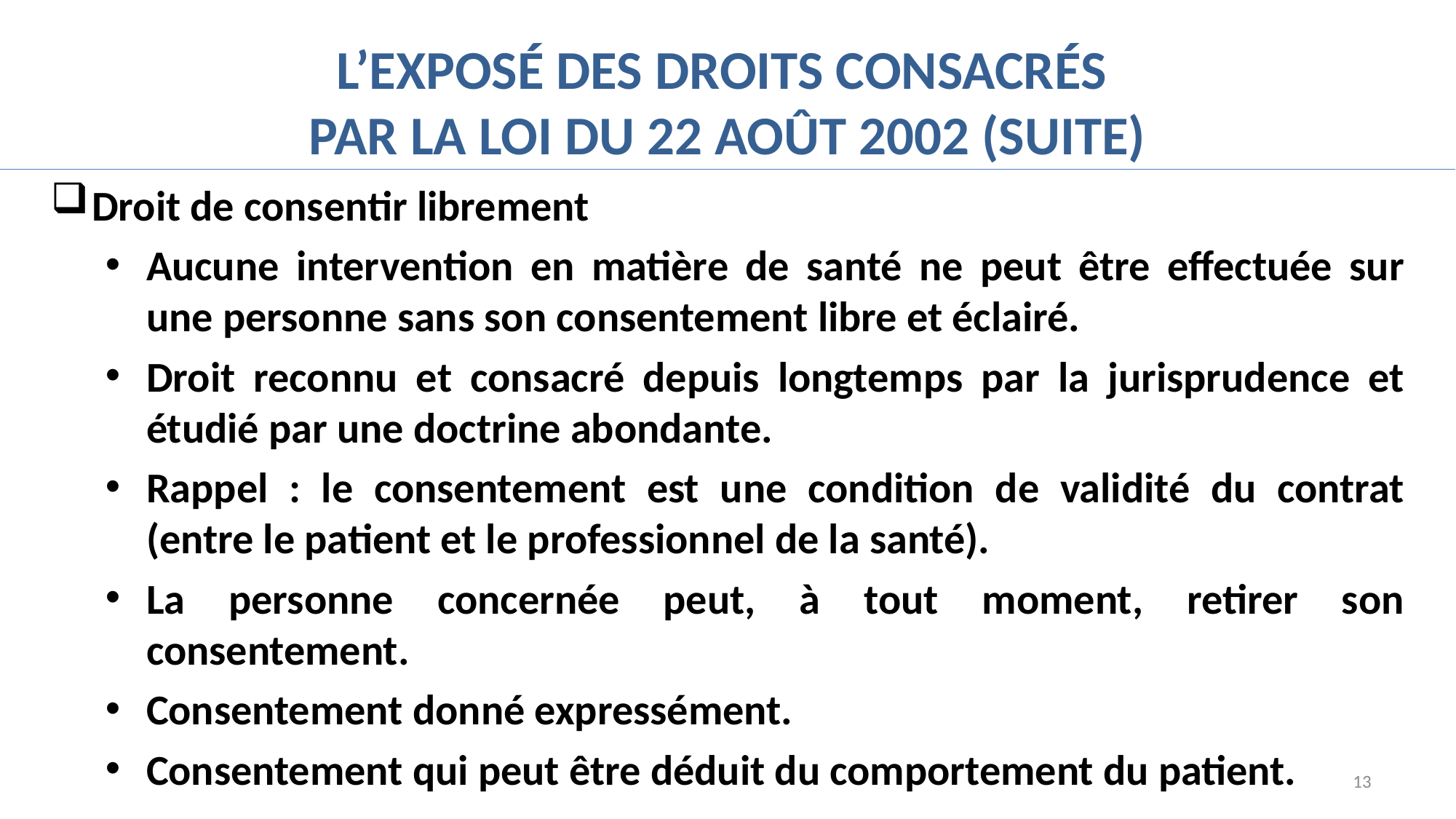

# L’exposé des droits consacrés par la loi du 22 août 2002 (suite)
Droit de consentir librement
Aucune intervention en matière de santé ne peut être effectuée sur une personne sans son consentement libre et éclairé.
Droit reconnu et consacré depuis longtemps par la jurisprudence et étudié par une doctrine abondante.
Rappel : le consentement est une condition de validité du contrat (entre le patient et le professionnel de la santé).
La personne concernée peut, à tout moment, retirer son consentement.
Consentement donné expressément.
Consentement qui peut être déduit du comportement du patient.
13